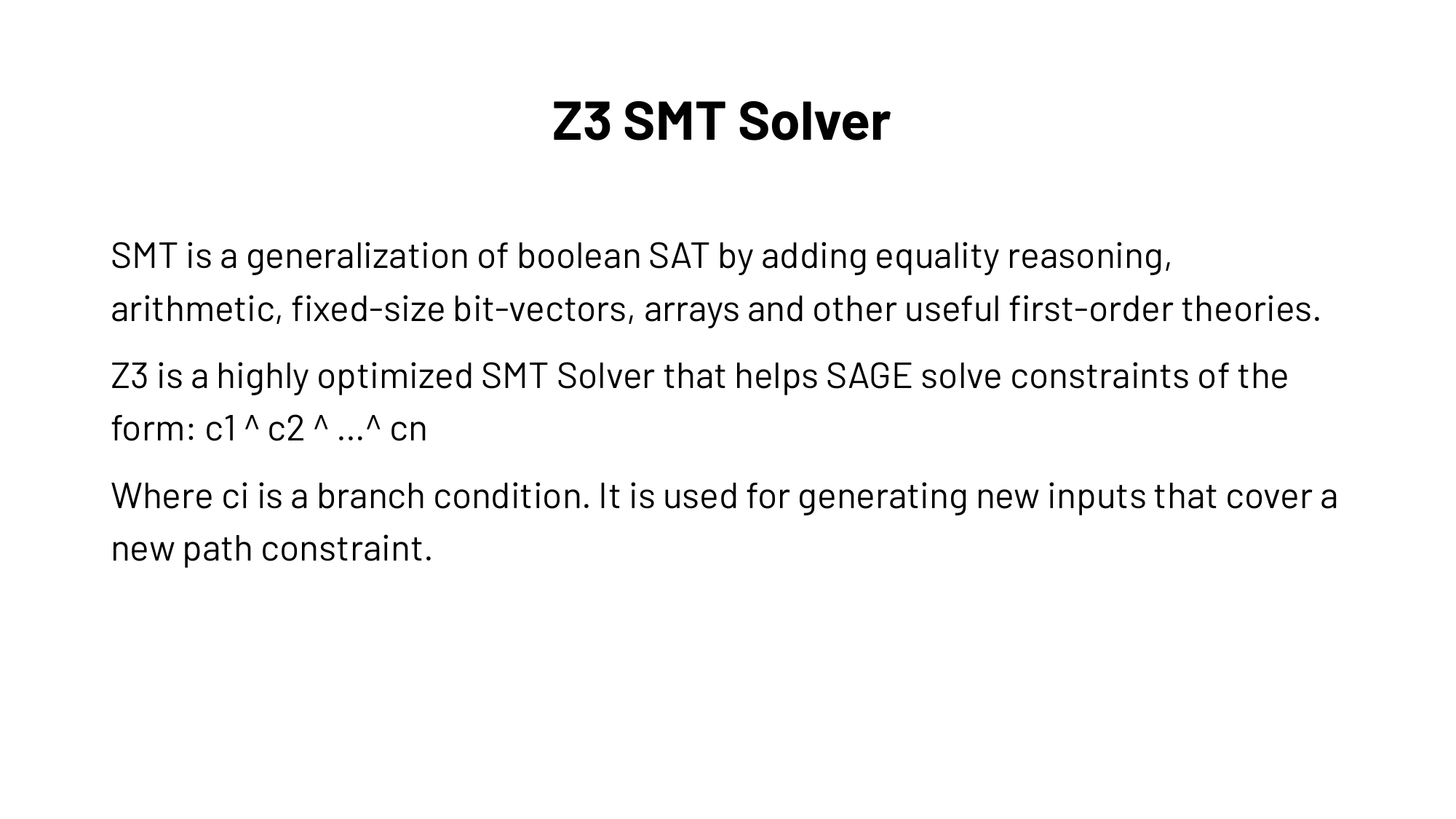

# Z3 SMT Solver
SMT is a generalization of boolean SAT by adding equality reasoning, arithmetic, fixed-size bit-vectors, arrays and other useful first-order theories.
Z3 is a highly optimized SMT Solver that helps SAGE solve constraints of the form: c1 ^ c2 ^ …^ cn
Where ci is a branch condition. It is used for generating new inputs that cover a new path constraint.